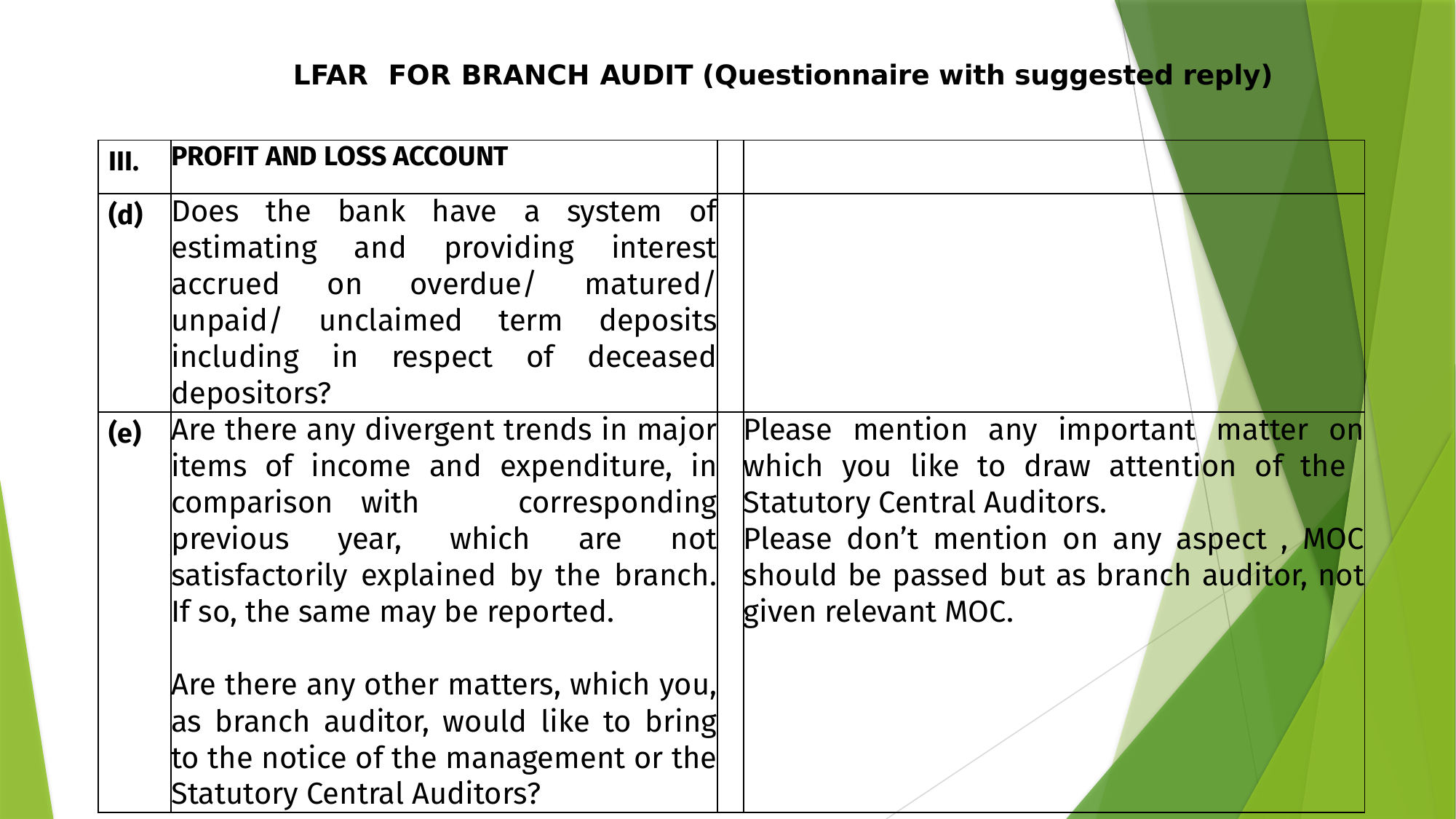

LFAR  FOR BRANCH AUDIT (Questionnaire with suggested reply)
| III. | PROFIT AND LOSS ACCOUNT |  |  |
| --- | --- | --- | --- |
| (d) | Does the bank have a system of estimating and providing interest accrued on overdue/ matured/ unpaid/ unclaimed term deposits including in respect of deceased depositors? |  |  |
| (e) | Are there any divergent trends in major items of income and expenditure, in comparison with corresponding previous year, which are not satisfactorily explained by the branch. If so, the same may be reported. Are there any other matters, which you, as branch auditor, would like to bring to the notice of the management or the Statutory Central Auditors? |  | Please mention any important matter on which you like to draw attention of the Statutory Central Auditors. Please don’t mention on any aspect , MOC should be passed but as branch auditor, not given relevant MOC. |